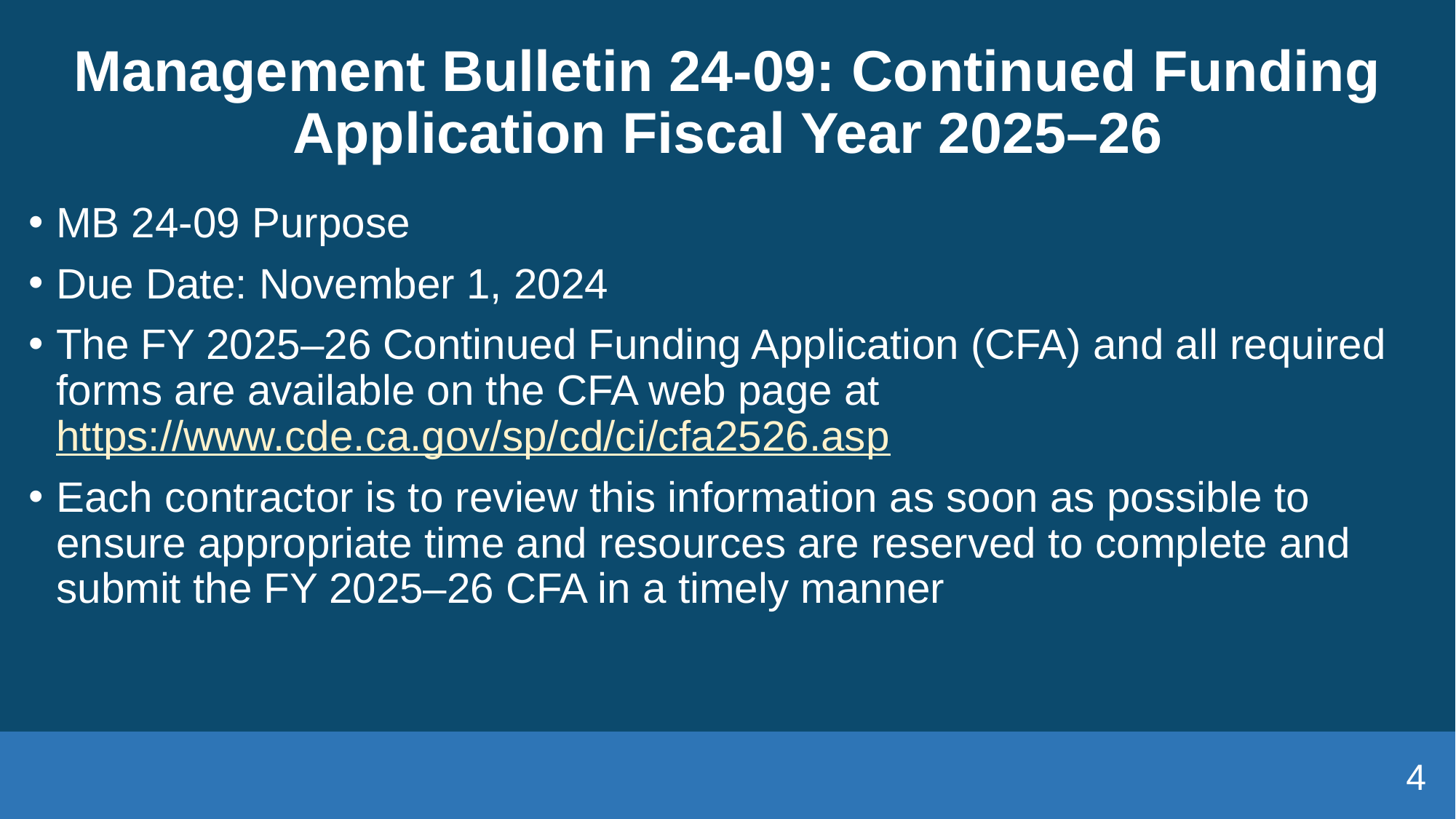

# Management Bulletin 24-09: Continued Funding Application Fiscal Year 2025–26
MB 24-09 Purpose
Due Date: November 1, 2024
The FY 2025–26 Continued Funding Application (CFA) and all required forms are available on the CFA web page at https://www.cde.ca.gov/sp/cd/ci/cfa2526.asp
Each contractor is to review this information as soon as possible to ensure appropriate time and resources are reserved to complete and submit the FY 2025–26 CFA in a timely manner
4